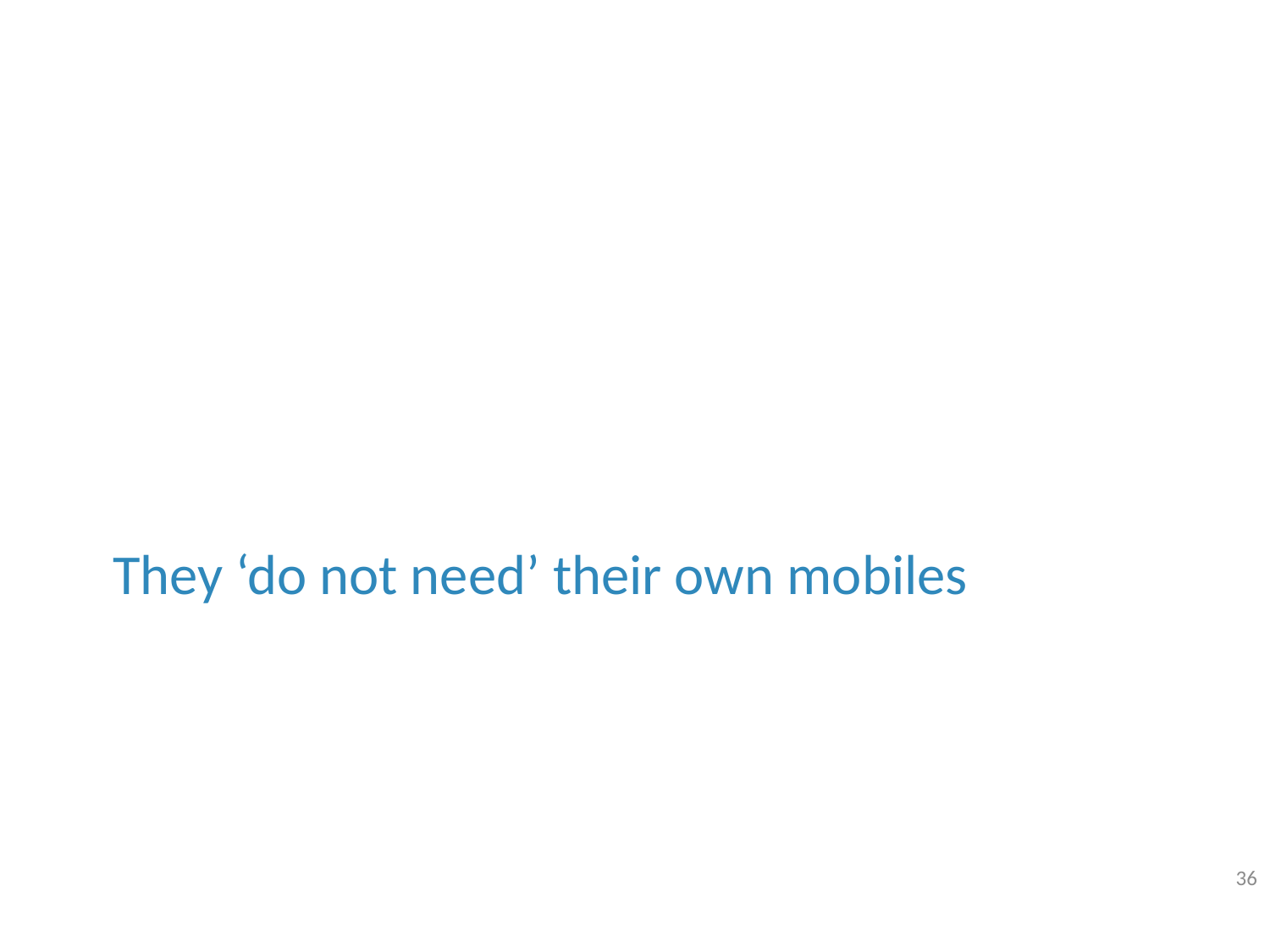

They ‘do not need’ their own mobiles
36